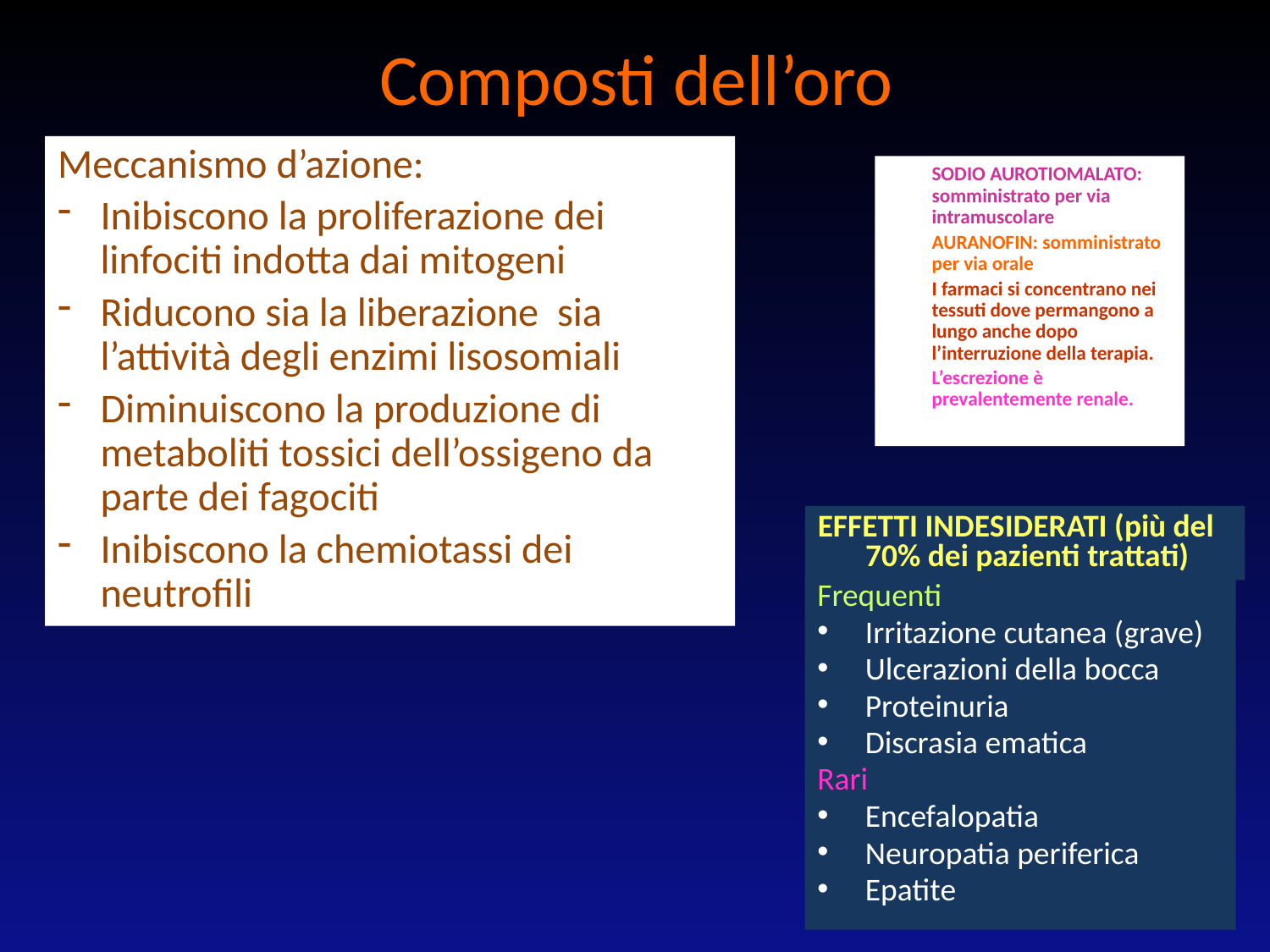

# Composti dell’oro
Meccanismo d’azione:
Inibiscono la proliferazione dei linfociti indotta dai mitogeni
Riducono sia la liberazione  sia l’attività degli enzimi lisosomiali
Diminuiscono la produzione di metaboliti tossici dell’ossigeno da parte dei fagociti
Inibiscono la chemiotassi dei neutrofili

	SODIO AUROTIOMALATO: somministrato per via intramuscolare
	AURANOFIN: somministrato per via orale
	I farmaci si concentrano nei tessuti dove permangono a lungo anche dopo l’interruzione della terapia.
	L’escrezione è prevalentemente renale.

EFFETTI INDESIDERATI (più del 70% dei pazienti trattati)
Frequenti
Irritazione cutanea (grave)
Ulcerazioni della bocca
Proteinuria
Discrasia ematica
Rari
Encefalopatia
Neuropatia periferica
Epatite